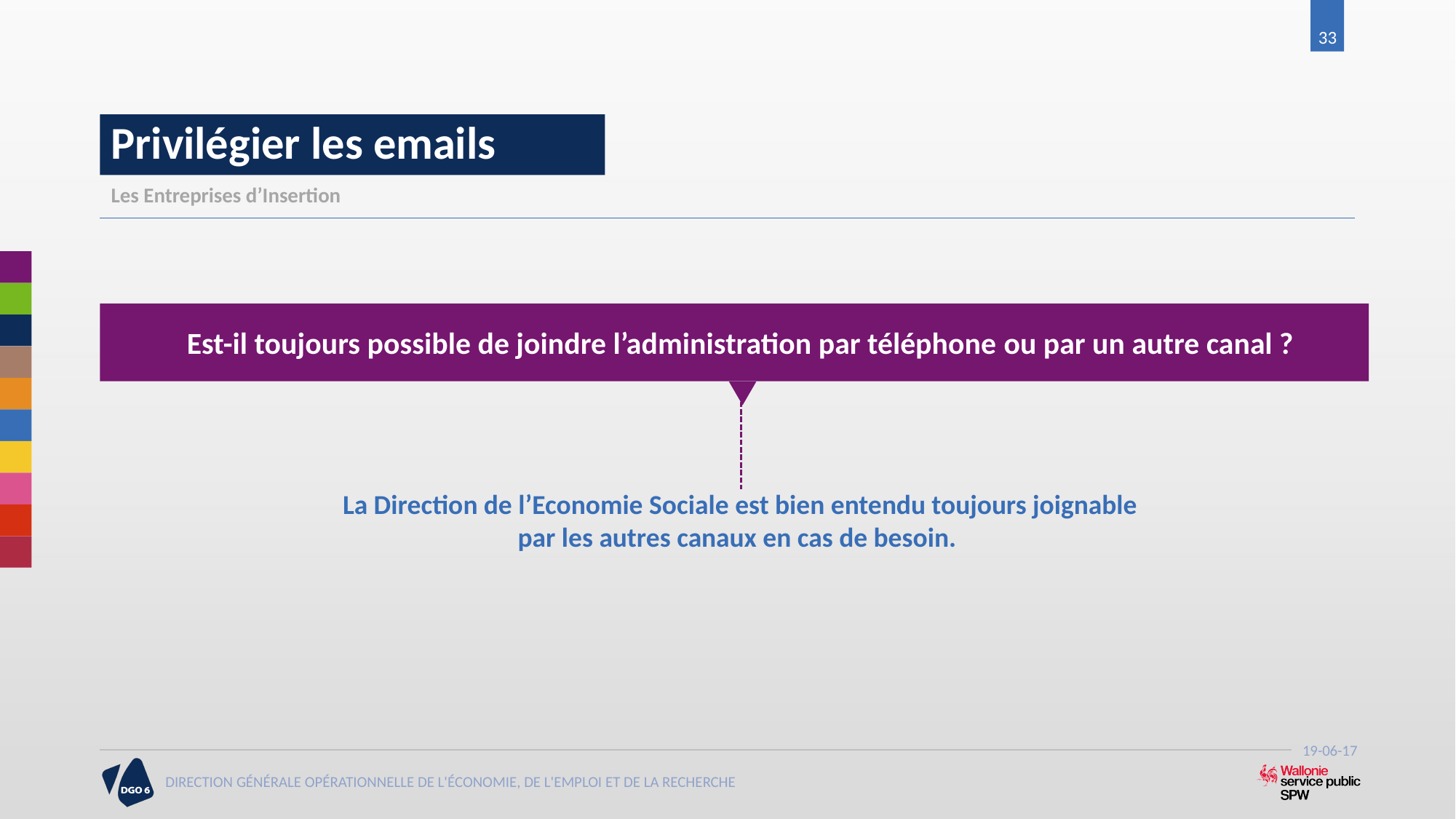

33
Privilégier les emails
Les Entreprises d’Insertion

Est-il toujours possible de joindre l’administration par téléphone ou par un autre canal ?

La Direction de l’Economie Sociale est bien entendu toujours joignable
par les autres canaux en cas de besoin.
19-06-17
DIRECTION GÉNÉRALE OPÉRATIONNELLE DE L'ÉCONOMIE, DE L'EMPLOI ET DE LA RECHERCHE